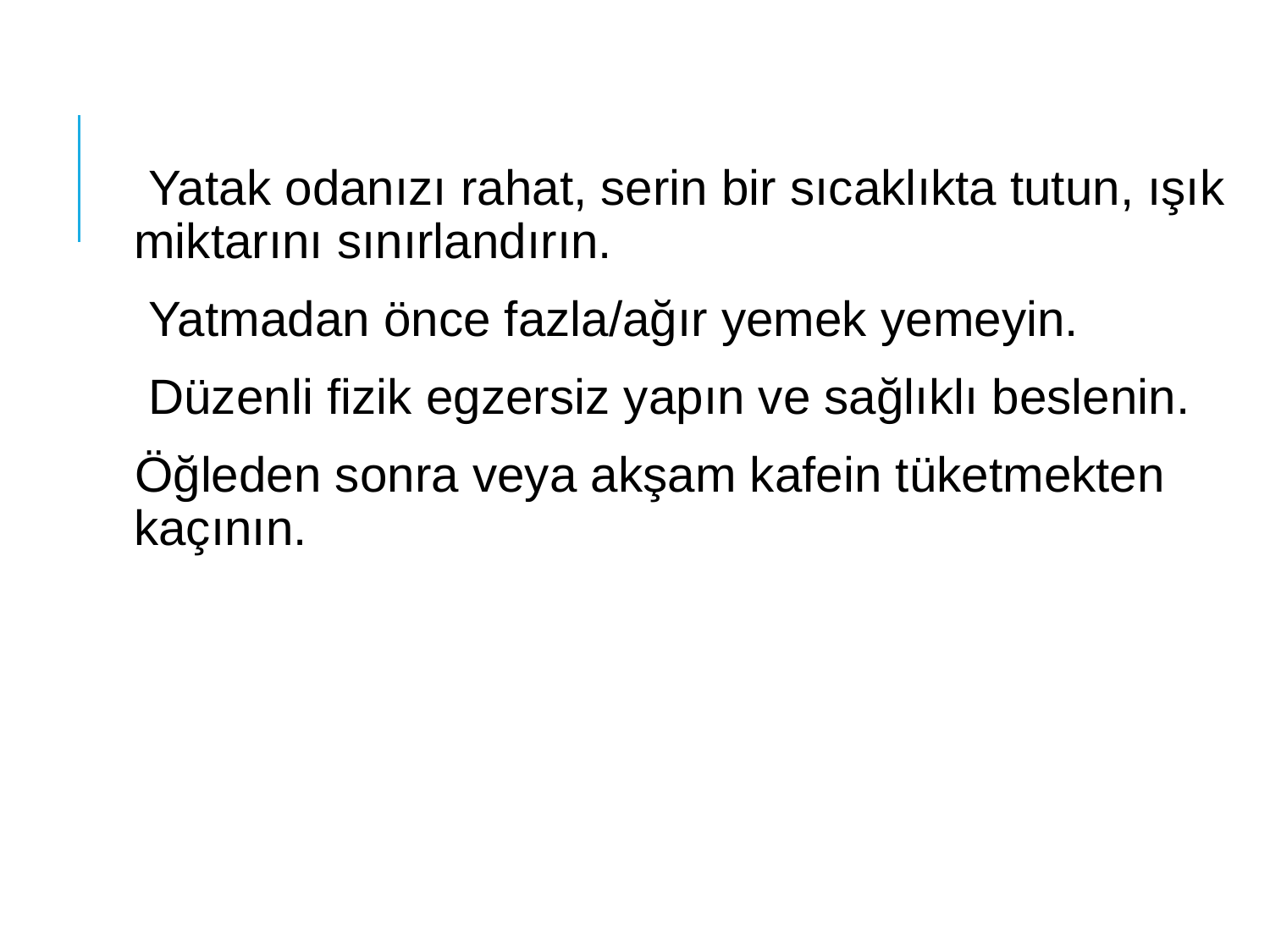

Yatak odanızı rahat, serin bir sıcaklıkta tutun, ışık miktarını sınırlandırın.
 Yatmadan önce fazla/ağır yemek yemeyin.
 Düzenli fizik egzersiz yapın ve sağlıklı beslenin.
Öğleden sonra veya akşam kafein tüketmekten kaçının.